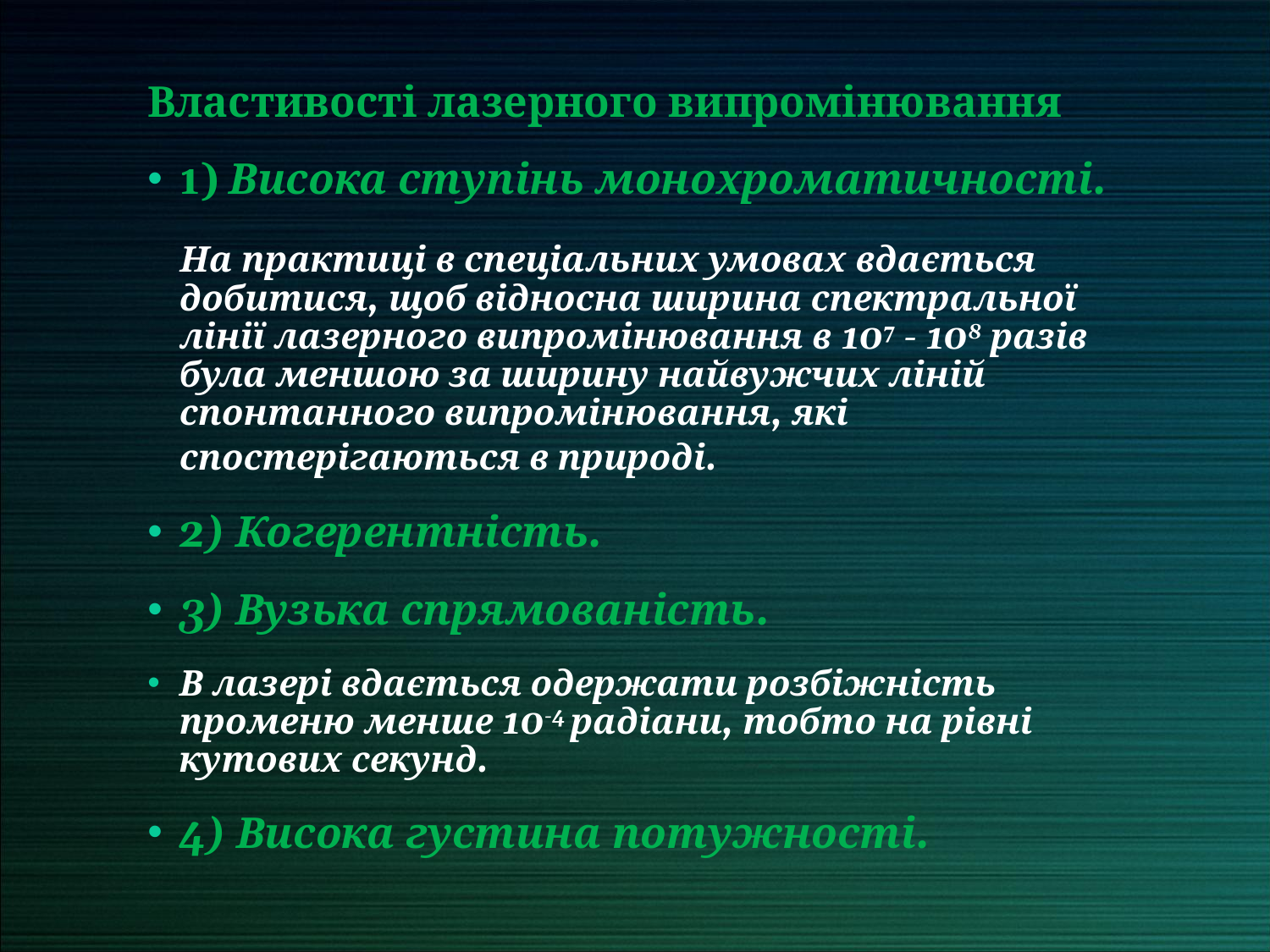

Властивості лазерного випромінювання
1) Висока ступінь монохроматичності.
   На практиці в спеціальних умовах вдається добитися, щоб відносна ширина спектральної лінії лазерного випромінювання в 107 - 108 разів була меншою за ширину найвужчих ліній спонтанного випромінювання, які спостерігаються в природі.
2) Когерентність.
3) Вузька спрямованість.
В лазері вдається одержати розбіжність променю менше 10-4 радіани, тобто на рівні кутових секунд.
4) Висока густина потужності.